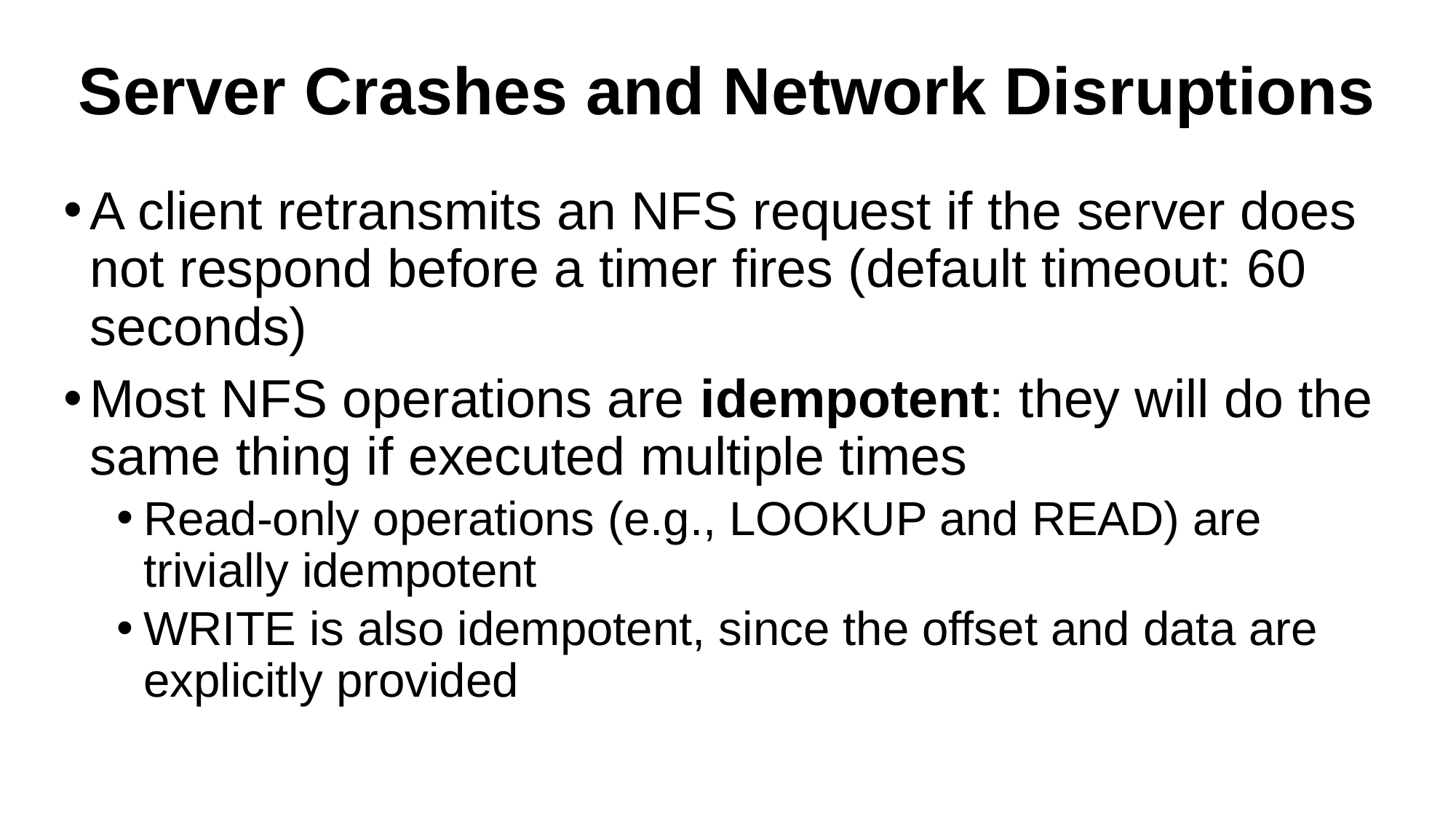

# Server Crashes and Network Disruptions
A client retransmits an NFS request if the server does not respond before a timer fires (default timeout: 60 seconds)
Most NFS operations are idempotent: they will do the same thing if executed multiple times
Read-only operations (e.g., LOOKUP and READ) are trivially idempotent
WRITE is also idempotent, since the offset and data are explicitly provided